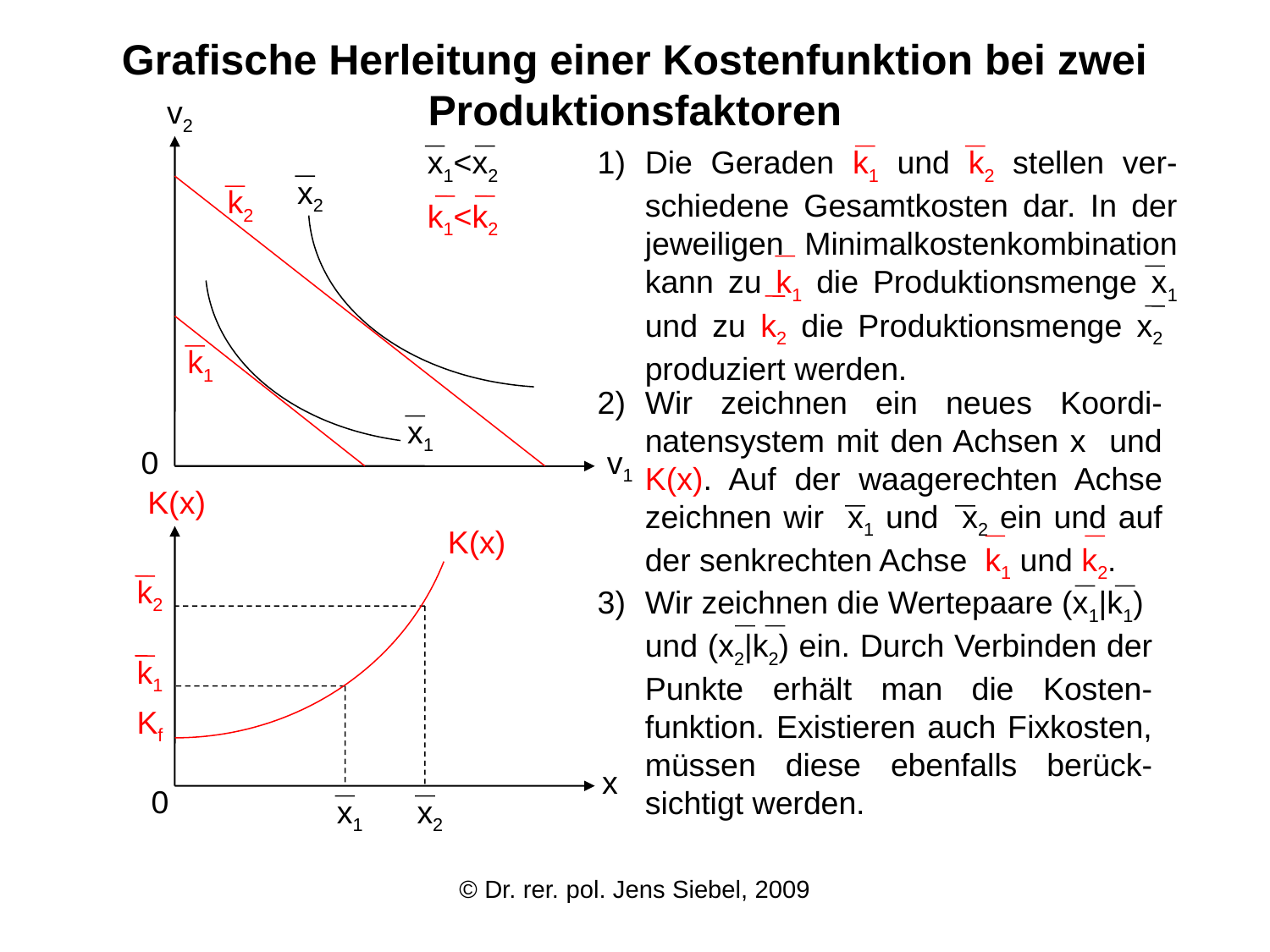

Grafische Herleitung einer Kostenfunktion bei zwei Produktionsfaktoren

v2

x1<x2
k1<k2
Die Geraden k1 und k2 stellen ver-schiedene Gesamtkosten dar. In der jeweiligen Minimalkostenkombination kann zu k1 die Produktionsmenge x1 und zu k2 die Produktionsmenge x2  produziert werden.

x2

k2

k1

Wir zeichnen ein neues Koordi-natensystem mit den Achsen x  und K(x). Auf der waagerechten Achse zeichnen wir  x1 und  x2 ein und auf der senkrechten Achse  k1 und k2.
x1

0
v1

K(x)

K(x)

k2

Wir zeichnen die Wertepaare (x1|k1)  und (x2|k2) ein. Durch Verbinden der Punkte erhält man die Kosten-funktion. Existieren auch Fixkosten, müssen diese ebenfalls berück-sichtigt werden.

k1

Kf
x

0

x1
x2

© Dr. rer. pol. Jens Siebel, 2009